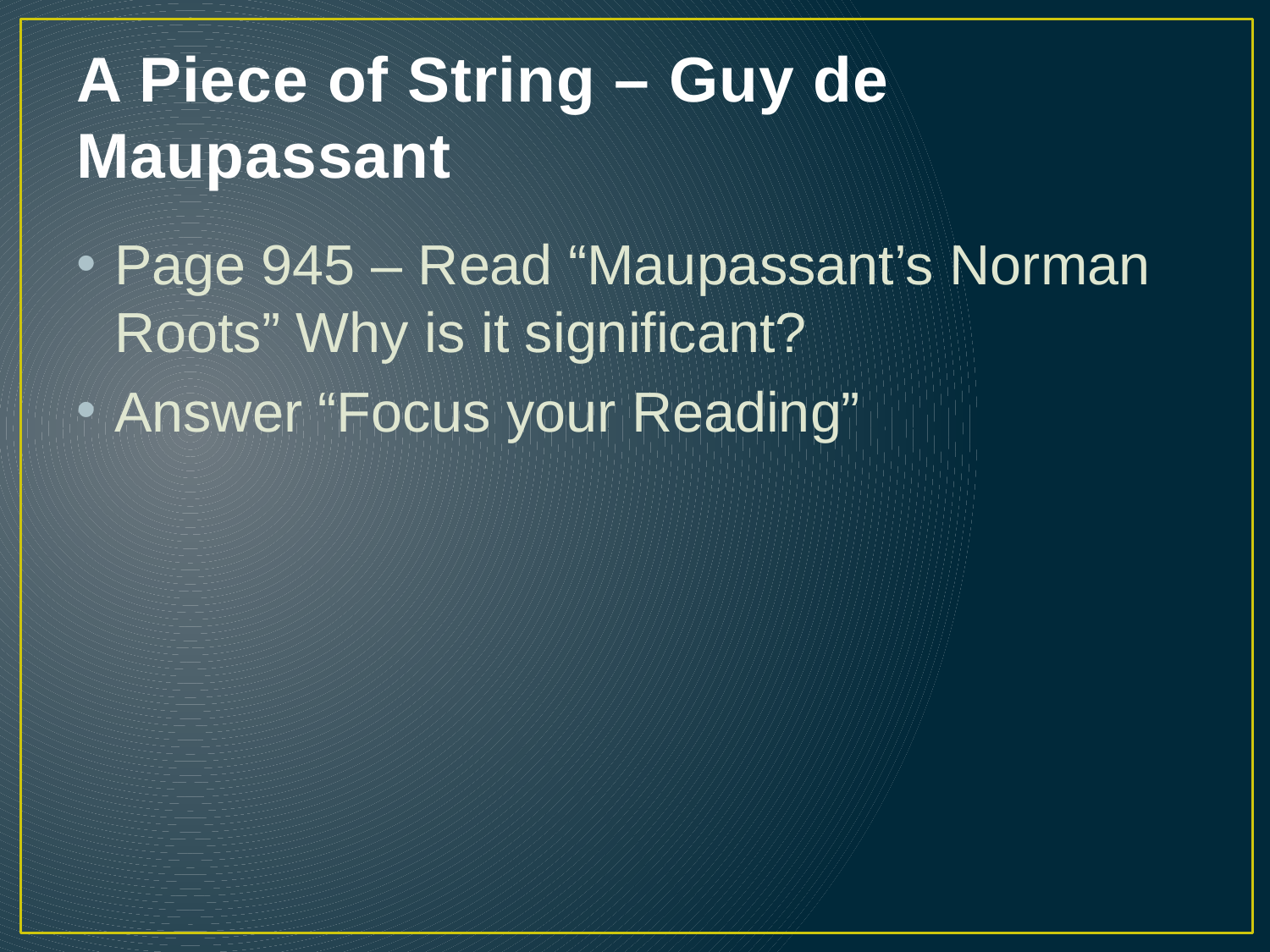

# A Piece of String – Guy de Maupassant
Page 945 – Read “Maupassant’s Norman Roots” Why is it significant?
Answer “Focus your Reading”